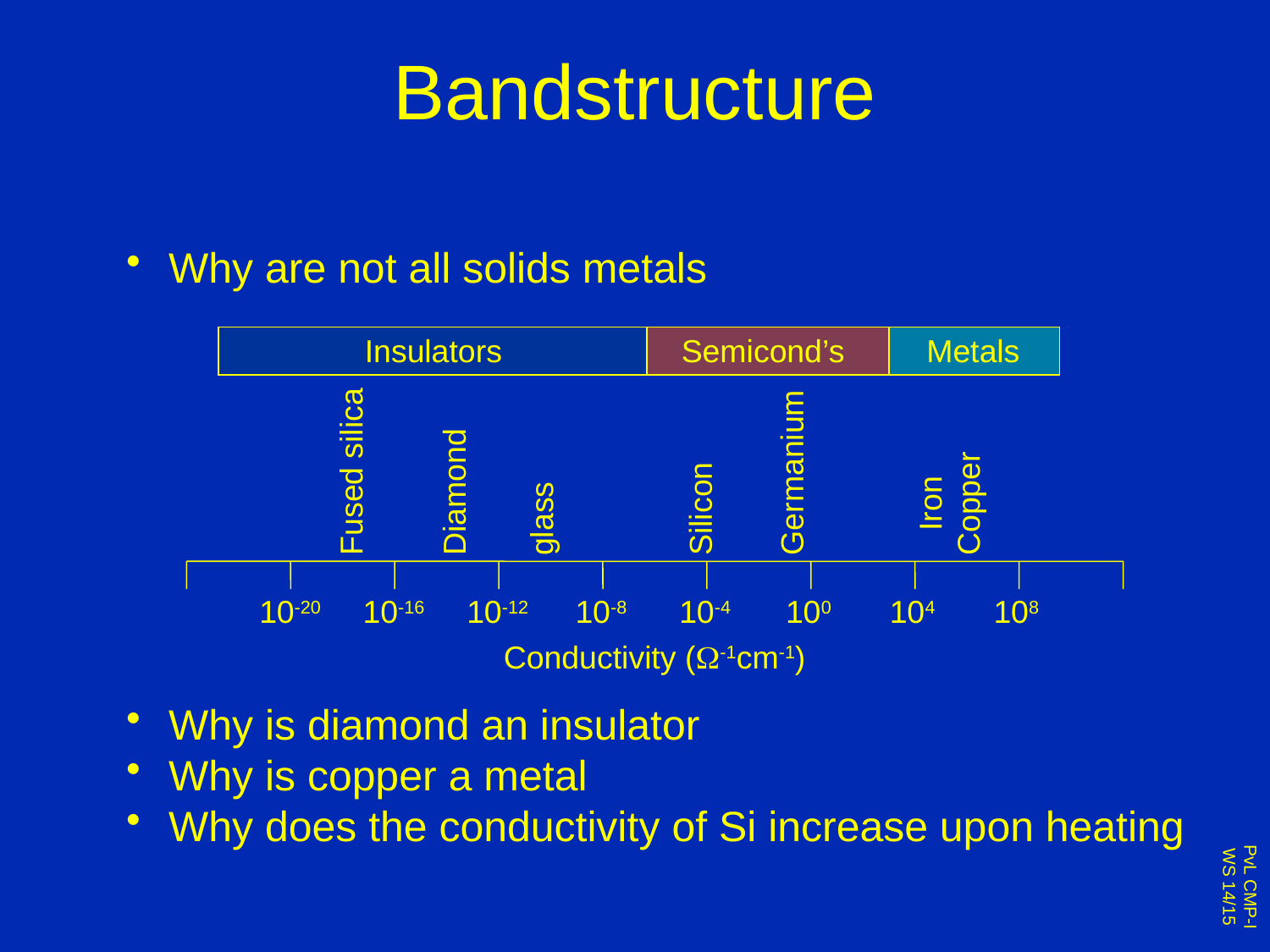

# Bandstructure
 Why are not all solids metals

 Why is diamond an insulator
 Why is copper a metal
 Why does the conductivity of Si increase upon heating
Insulators
Semicond’s
Metals

Fused silica
Germanium
Iron
Copper
Diamond
Silicon
glass

10-20
10-16
10-12
10-8
10-4
100
104
108
Conductivity (Ω-1cm-1)